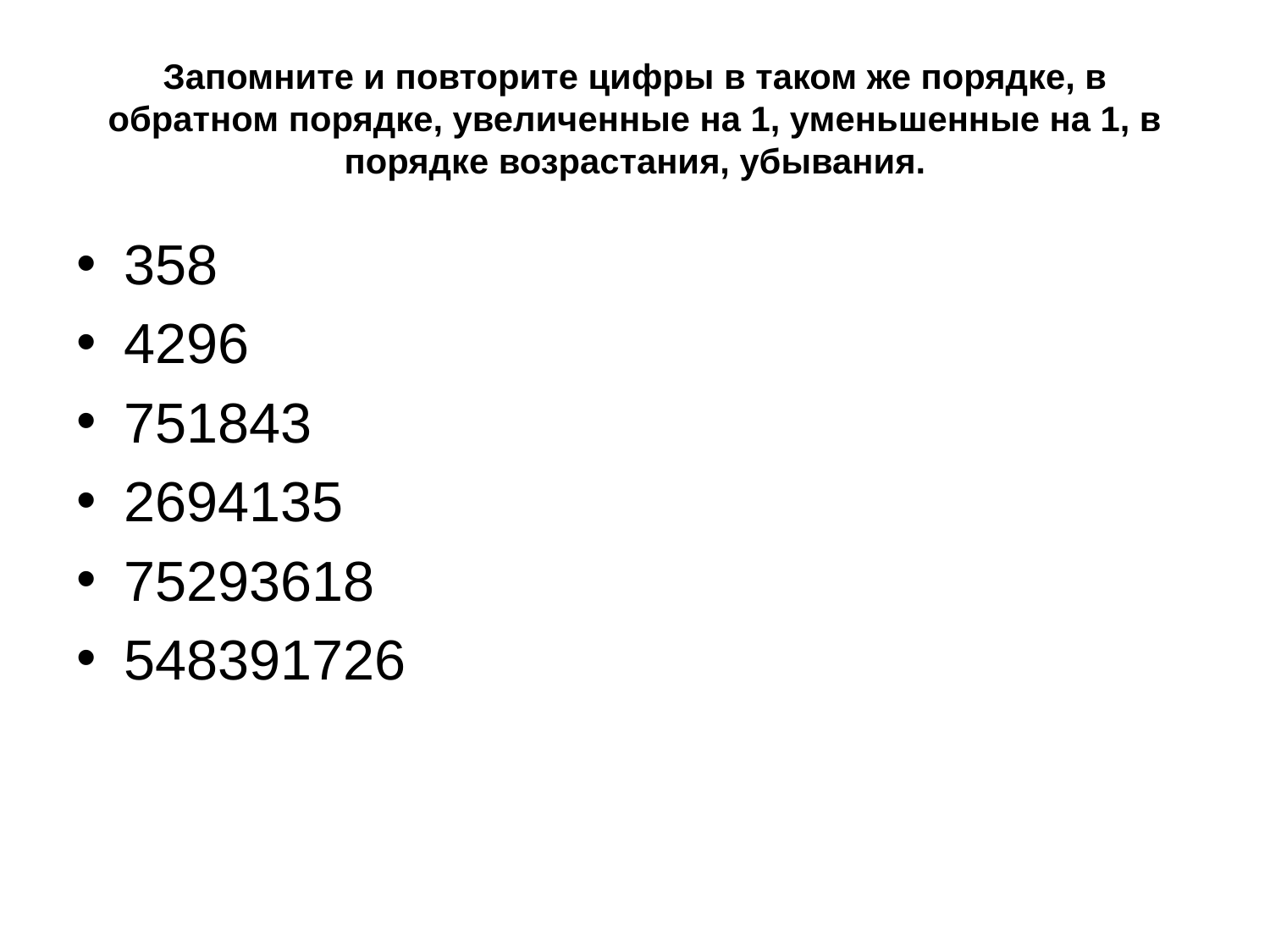

# Запомните и повторите цифры в таком же порядке, в обратном порядке, увеличенные на 1, уменьшенные на 1, в порядке возрастания, убывания.
358
4296
751843
2694135
75293618
548391726